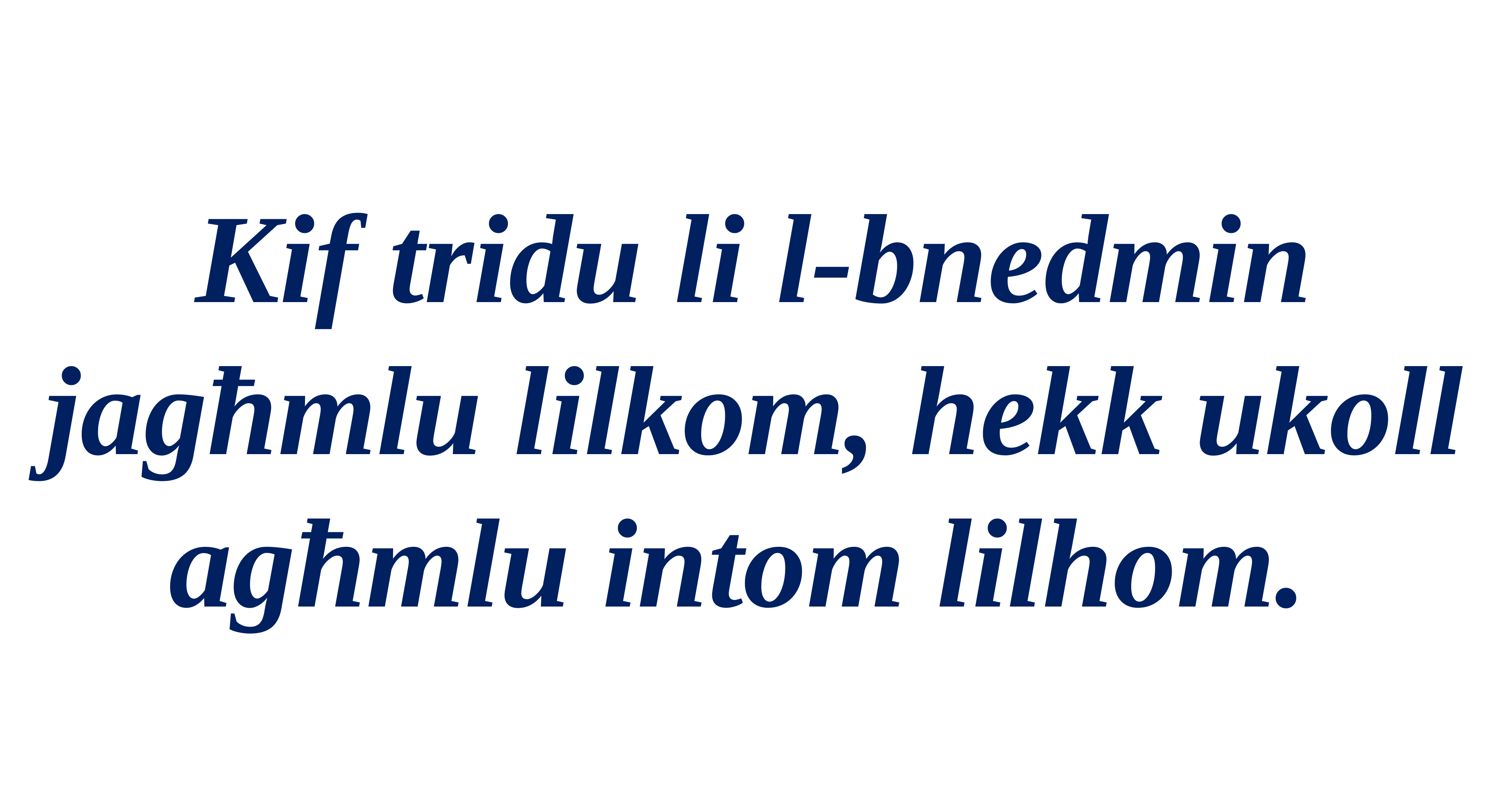

Kif tridu li l-bnedmin
jagħmlu lilkom, hekk ukoll agħmlu intom lilhom.